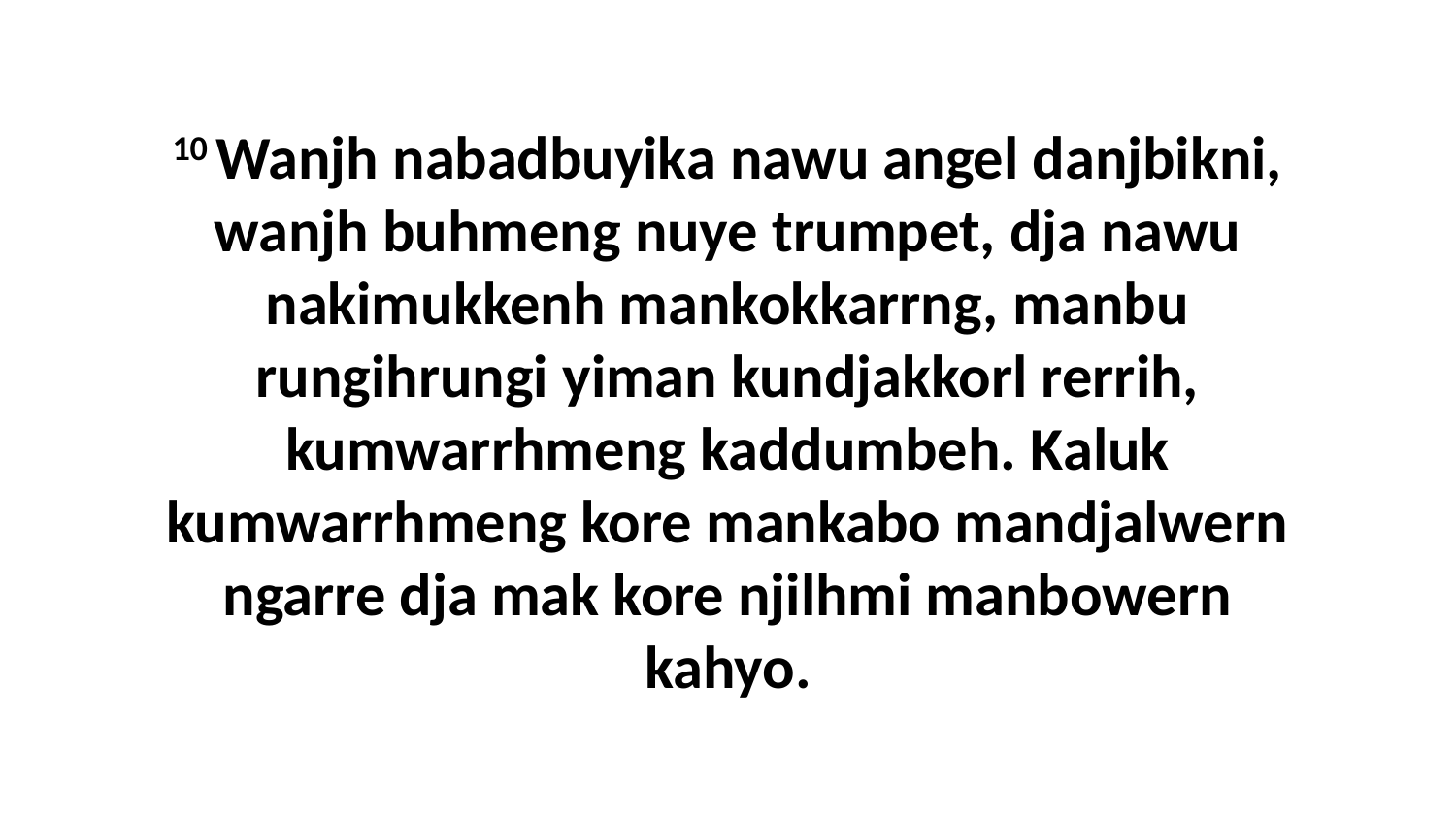

10 Wanjh nabadbuyika nawu angel danjbikni, wanjh buhmeng nuye trumpet, dja nawu nakimukkenh mankokkarrng, manbu rungihrungi yiman kundjakkorl rerrih, kumwarrhmeng kaddumbeh. Kaluk kumwarrhmeng kore mankabo mandjalwern ngarre dja mak kore njilhmi manbowern kahyo.